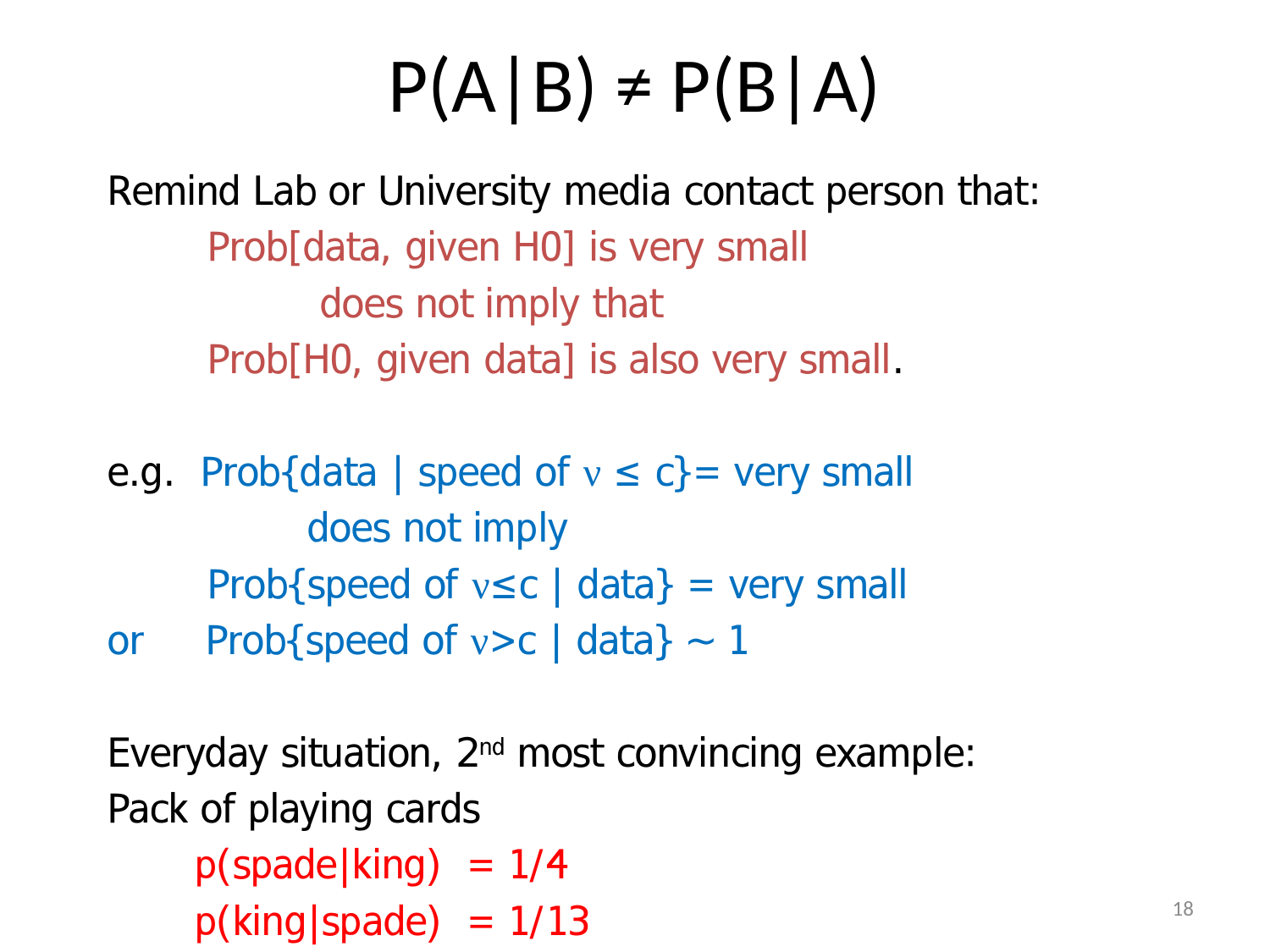

# P(A|B) ≠ P(B|A)
Remind Lab or University media contact person that:
        Prob[data, given H0] is very small
                 does not imply that
        Prob[H0, given data] is also very small.

e.g.  Prob{data | speed of ν ≤ c}= very small
                does not imply
        Prob{speed of ν≤c | data} = very small
or     Prob{speed of ν>c | data} ~ 1

Everyday situation, 2nd most convincing example:
Pack of playing cards
       p(spade|king)  = 1/4
       p(king|spade)  = 1/13

18